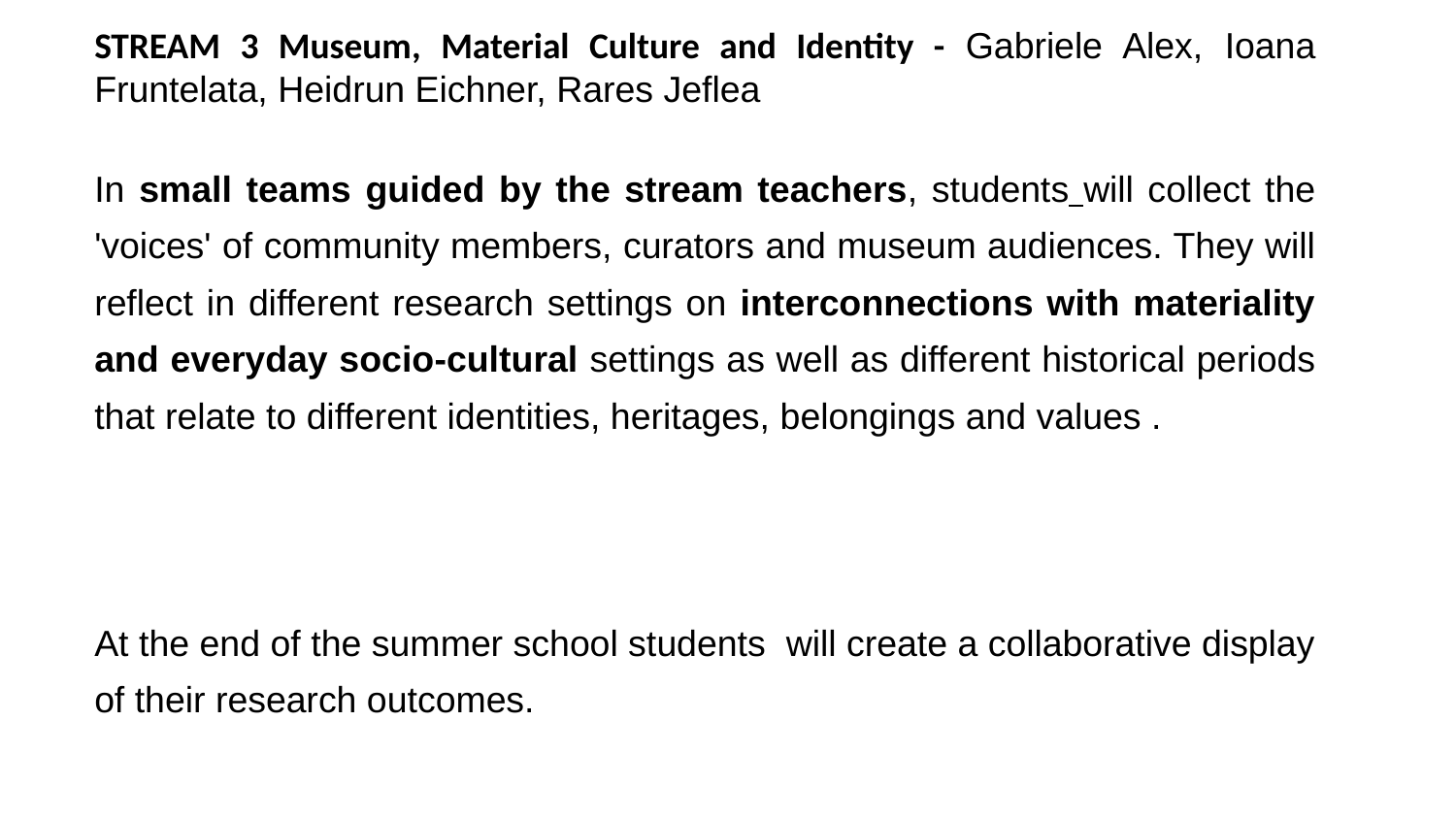

STREAM 3 Museum, Material Culture and Identity - Gabriele Alex, Ioana Fruntelata, Heidrun Eichner, Rares Jeflea

In small teams guided by the stream teachers, students will collect the 'voices' of community members, curators and museum audiences. They will reflect in different research settings on interconnections with materiality and everyday socio-cultural settings as well as different historical periods that relate to different identities, heritages, belongings and values .

At the end of the summer school students  will create a collaborative display of their research outcomes.